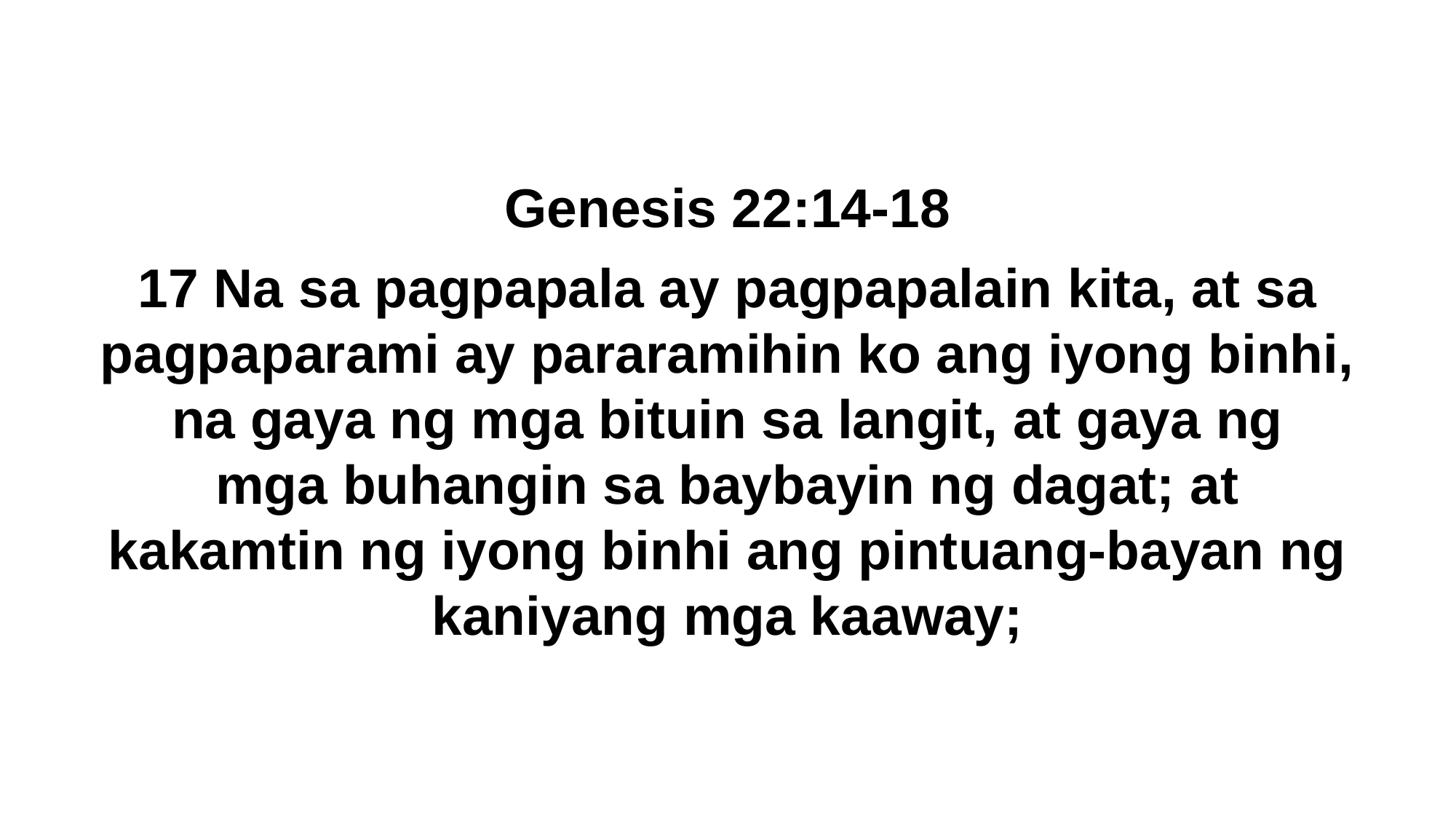

Genesis 22:14-18
17 Na sa pagpapala ay pagpapalain kita, at sa pagpaparami ay pararamihin ko ang iyong binhi, na gaya ng mga bituin sa langit, at gaya ng mga buhangin sa baybayin ng dagat; at kakamtin ng iyong binhi ang pintuang-bayan ng kaniyang mga kaaway;